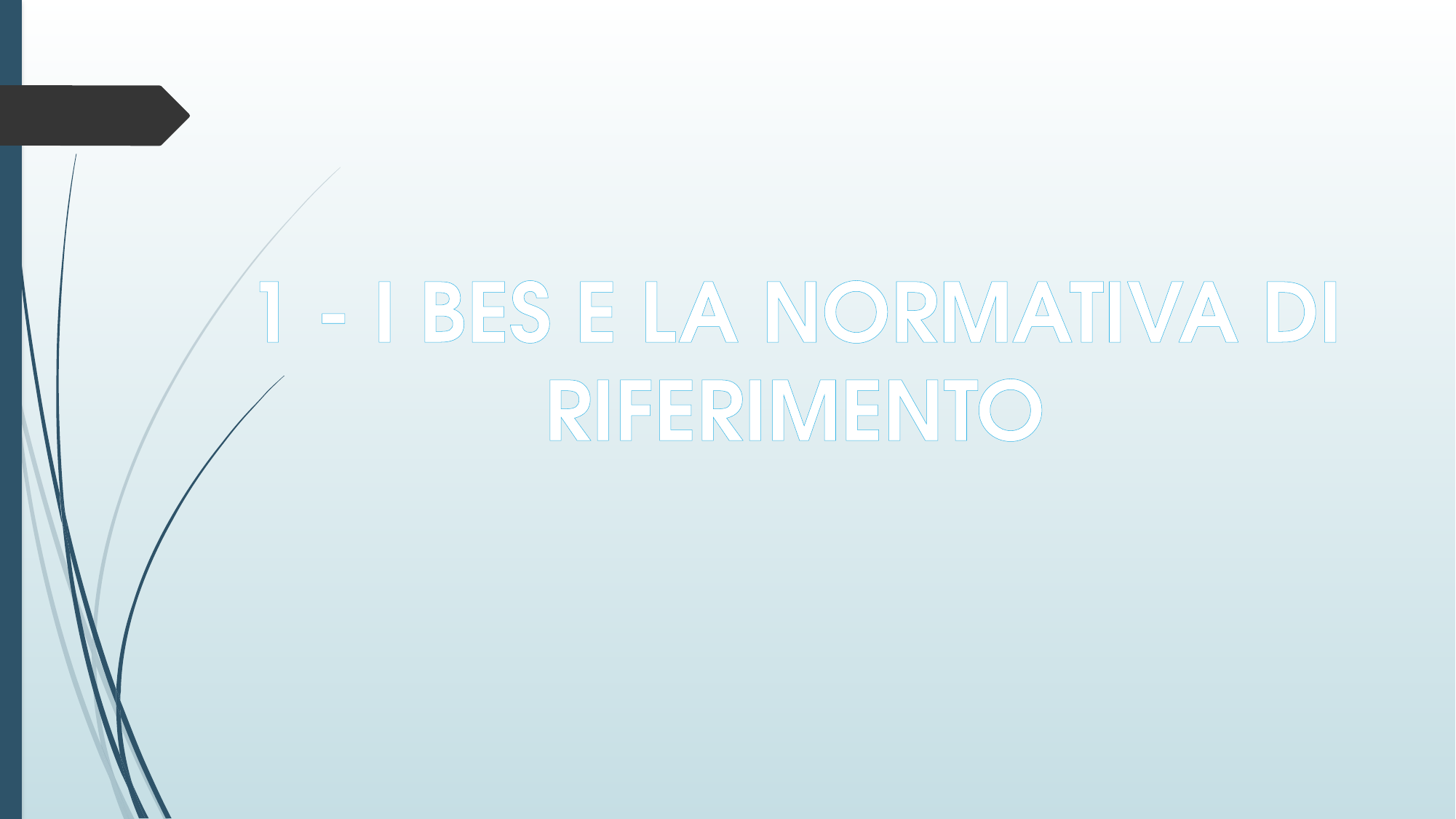

1 - I BES E LA NORMATIVA DI
RIFERIMENTO